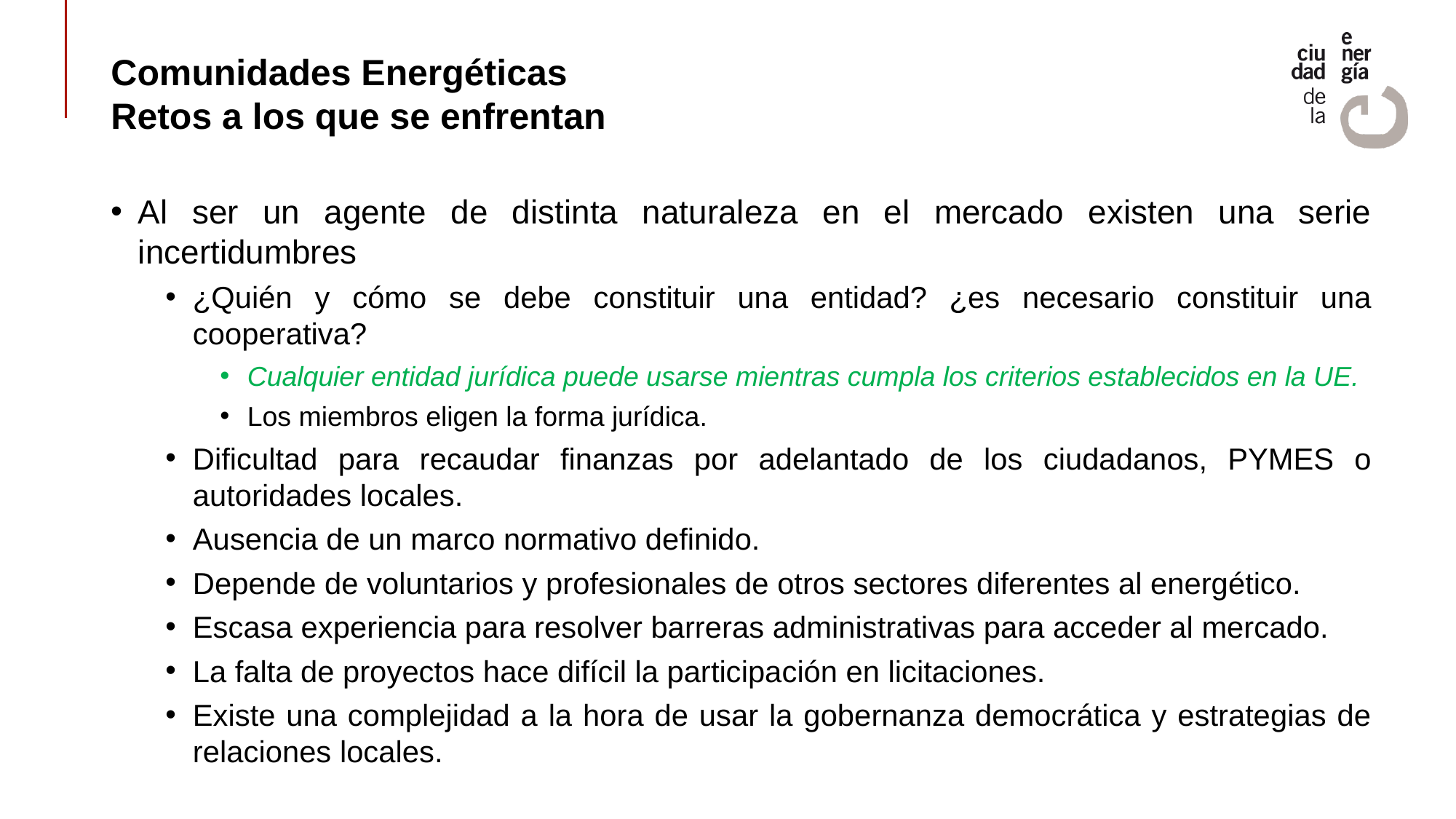

# Comunidades Energéticas Retos a los que se enfrentan
Al ser un agente de distinta naturaleza en el mercado existen una serie incertidumbres
¿Quién y cómo se debe constituir una entidad? ¿es necesario constituir una cooperativa?
Cualquier entidad jurídica puede usarse mientras cumpla los criterios establecidos en la UE.
Los miembros eligen la forma jurídica.
Dificultad para recaudar finanzas por adelantado de los ciudadanos, PYMES o autoridades locales.
Ausencia de un marco normativo definido.
Depende de voluntarios y profesionales de otros sectores diferentes al energético.
Escasa experiencia para resolver barreras administrativas para acceder al mercado.
La falta de proyectos hace difícil la participación en licitaciones.
Existe una complejidad a la hora de usar la gobernanza democrática y estrategias de relaciones locales.